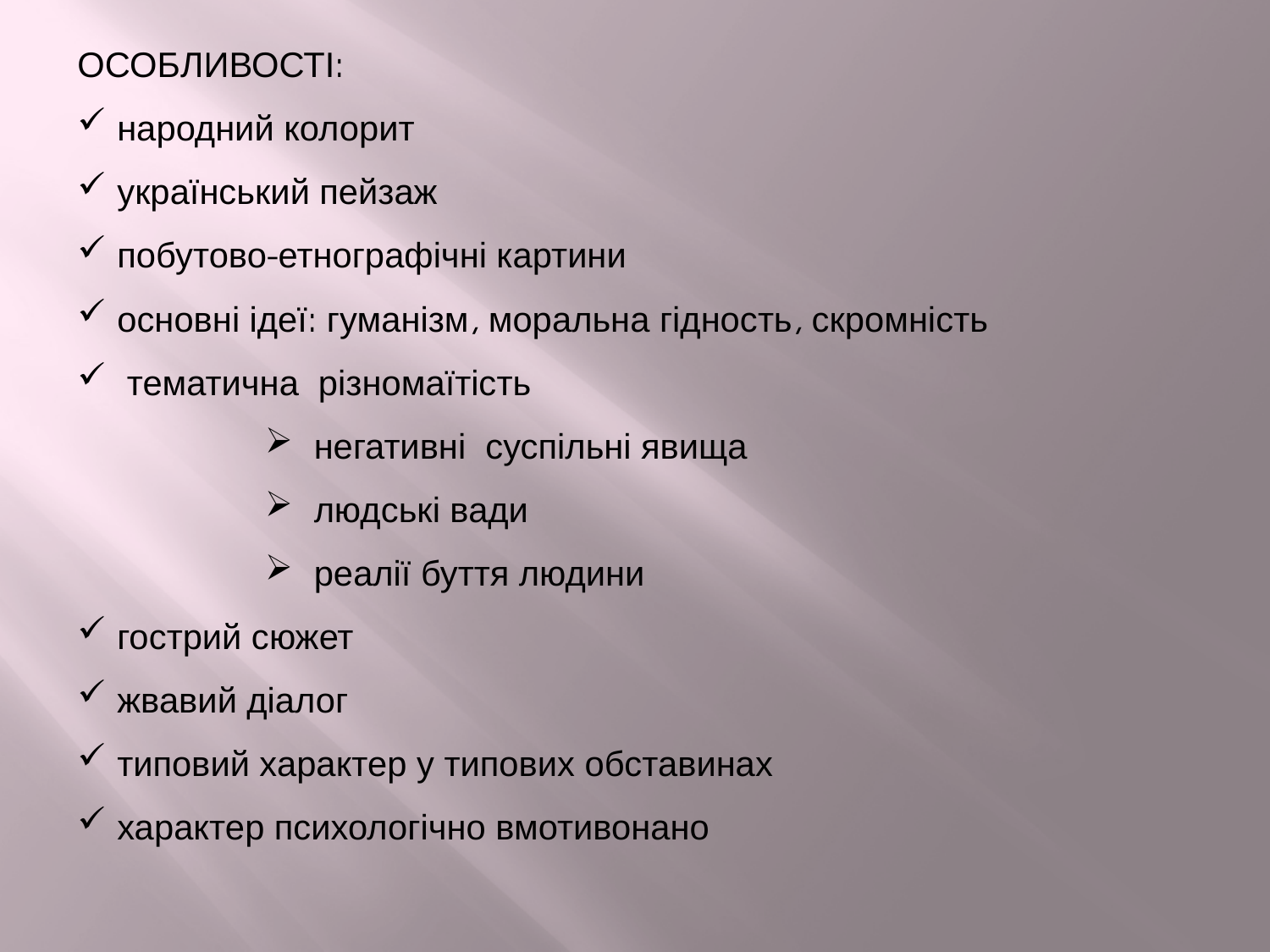

ОСОБЛИВОСТІ:
народний колорит
український пейзаж
побутово-етнографічні картини
основні ідеї: гуманізм, моральна гідность, скромність
 тематична  різномаїтість
негативні  суспільні явища
людські вади
реалії буття людини
гострий сюжет
жвавий діалог
типовий характер у типових обставинах
характер психологічно вмотивонано